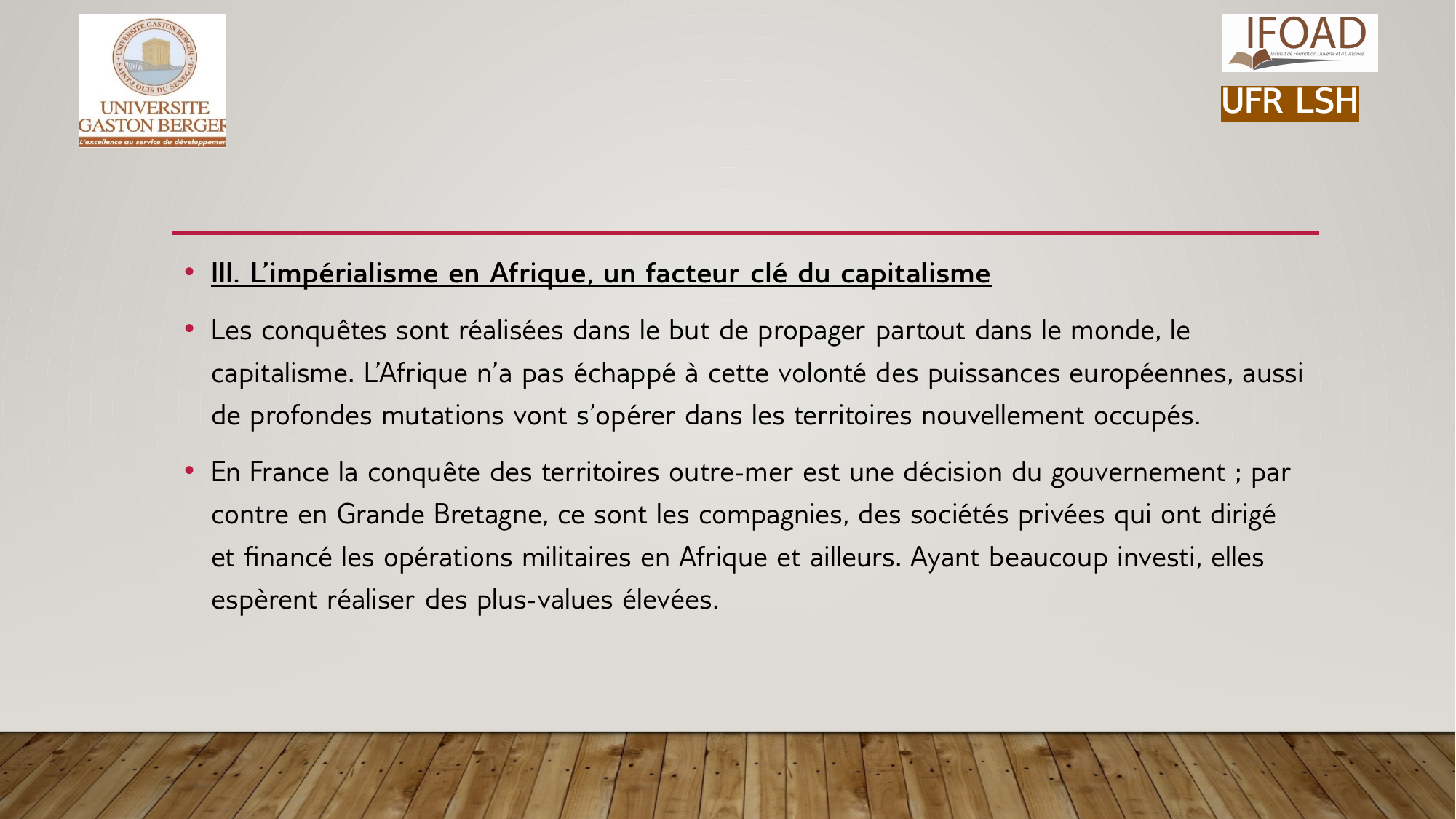

III. L’impérialisme en Afrique, un facteur clé du capitalisme
Les conquêtes sont réalisées dans le but de propager partout dans le monde, le capitalisme. L’Afrique n’a pas échappé à cette volonté des puissances européennes, aussi de profondes mutations vont s’opérer dans les territoires nouvellement occupés.
En France la conquête des territoires outre-mer est une décision du gouvernement ; par contre en Grande Bretagne, ce sont les compagnies, des sociétés privées qui ont dirigé et financé les opérations militaires en Afrique et ailleurs. Ayant beaucoup investi, elles espèrent réaliser des plus-values élevées.